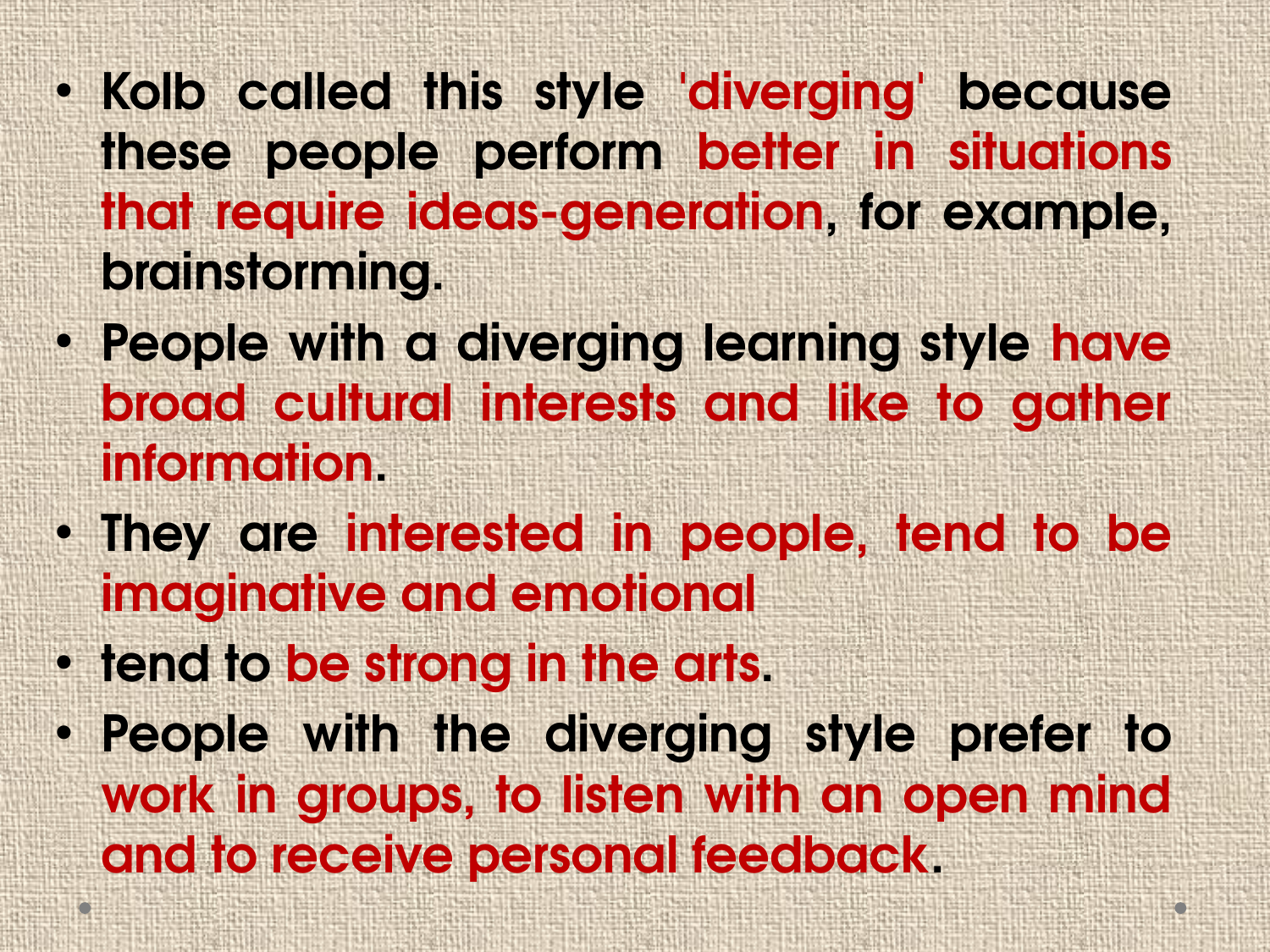

Kolb called this style 'diverging' because these people perform better in situations that require ideas-generation, for example, brainstorming.
People with a diverging learning style have broad cultural interests and like to gather information.
They are interested in people, tend to be imaginative and emotional
tend to be strong in the arts.
People with the diverging style prefer to work in groups, to listen with an open mind and to receive personal feedback.